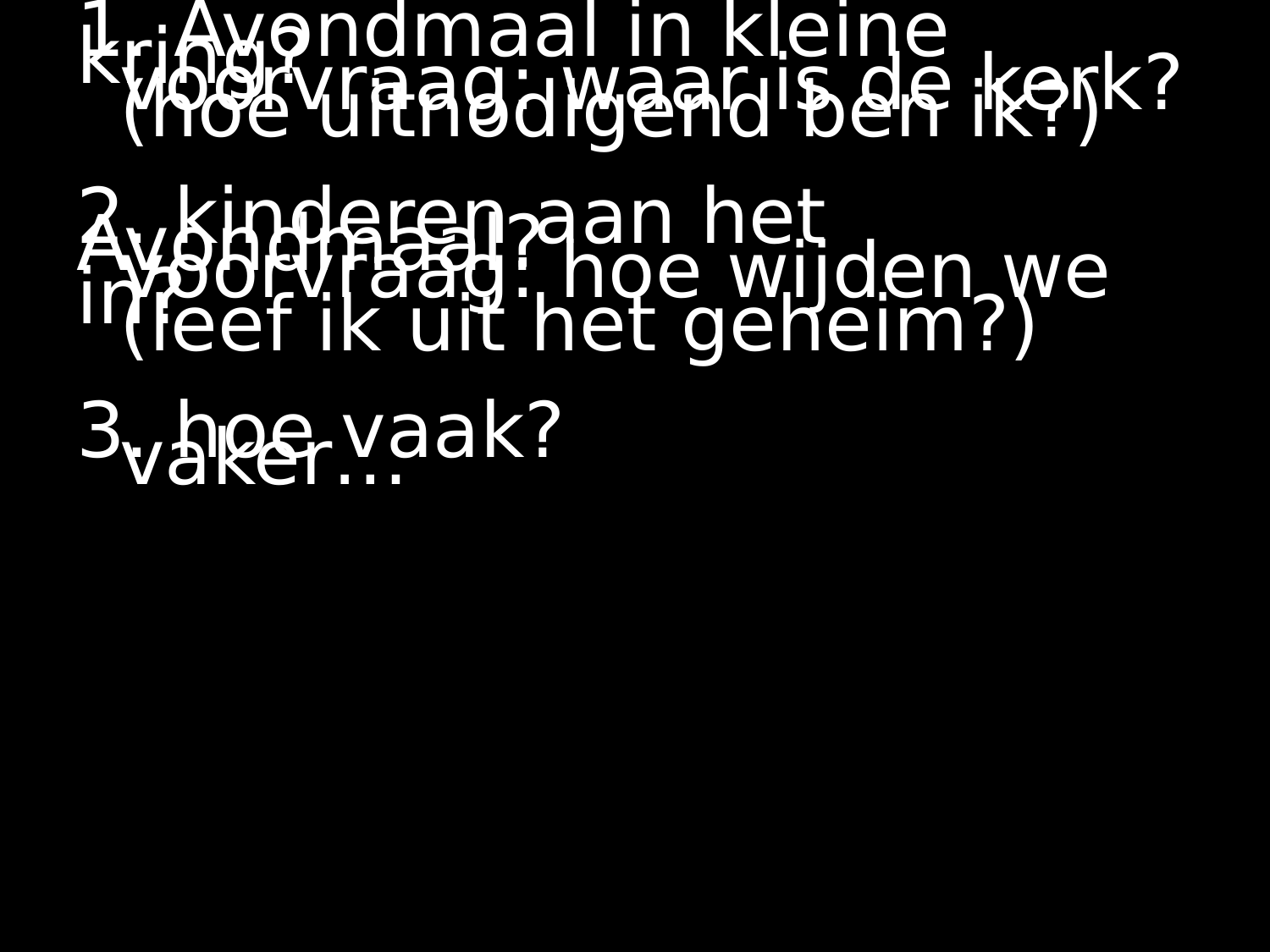

#
1. Avondmaal in kleine kring?
	voorvraag: waar is de kerk?
		(hoe uitnodigend ben ik?)

2. kinderen aan het Avondmaal?
	voorvraag: hoe wijden we in?
		(leef ik uit het geheim?)

3. hoe vaak?
 	vaker…